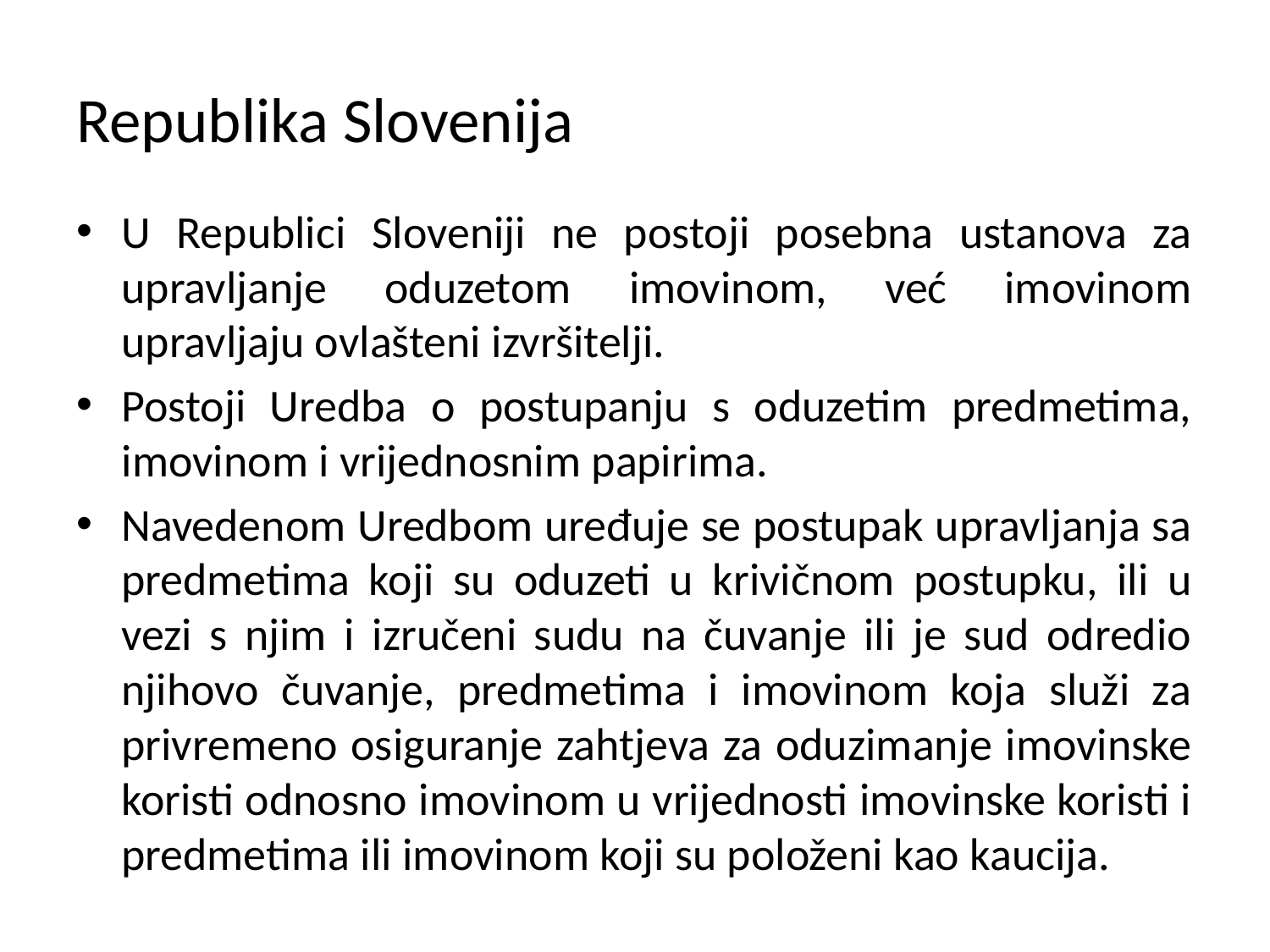

# Republika Slovenija
U Republici Sloveniji ne postoji posebna ustanova za upravljanje oduzetom imovinom, već imovinom upravljaju ovlašteni izvršitelji.
Postoji Uredba o postupanju s oduzetim predmetima, imovinom i vrijednosnim papirima.
Navedenom Uredbom uređuje se postupak upravljanja sa predmetima koji su oduzeti u krivičnom postupku, ili u vezi s njim i izručeni sudu na čuvanje ili je sud odredio njihovo čuvanje, predmetima i imovinom koja služi za privremeno osiguranje zahtjeva za oduzimanje imovinske koristi odnosno imovinom u vrijednosti imovinske koristi i predmetima ili imovinom koji su položeni kao kaucija.